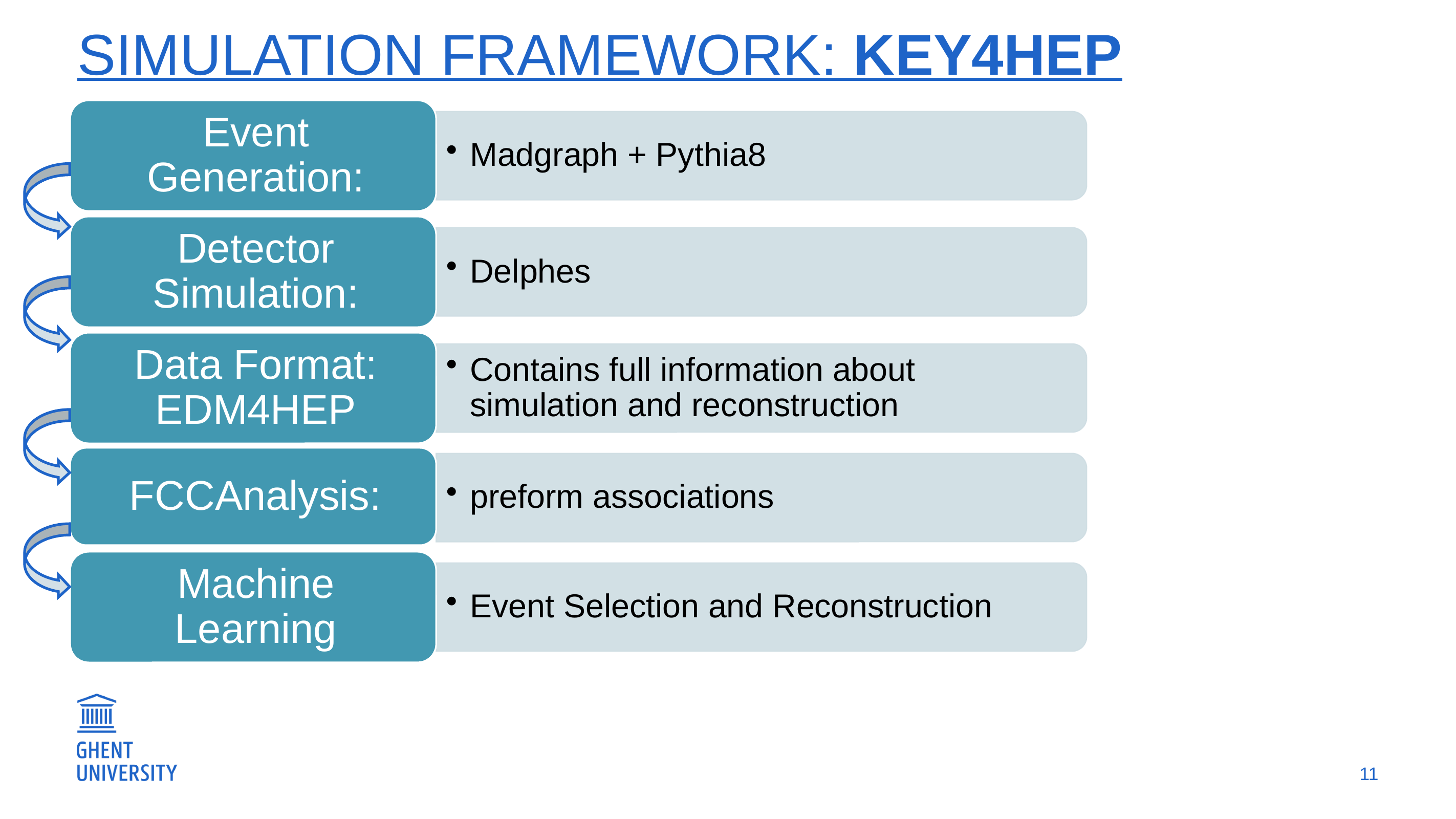

# Simulation framework: Key4HEP
Madgraph + Pythia8
Event Generation:
Delphes
Detector Simulation:
Contains full information about simulation and reconstruction
Data Format: EDM4HEP
preform associations
FCCAnalysis:
Event Selection and Reconstruction
Machine Learning

11